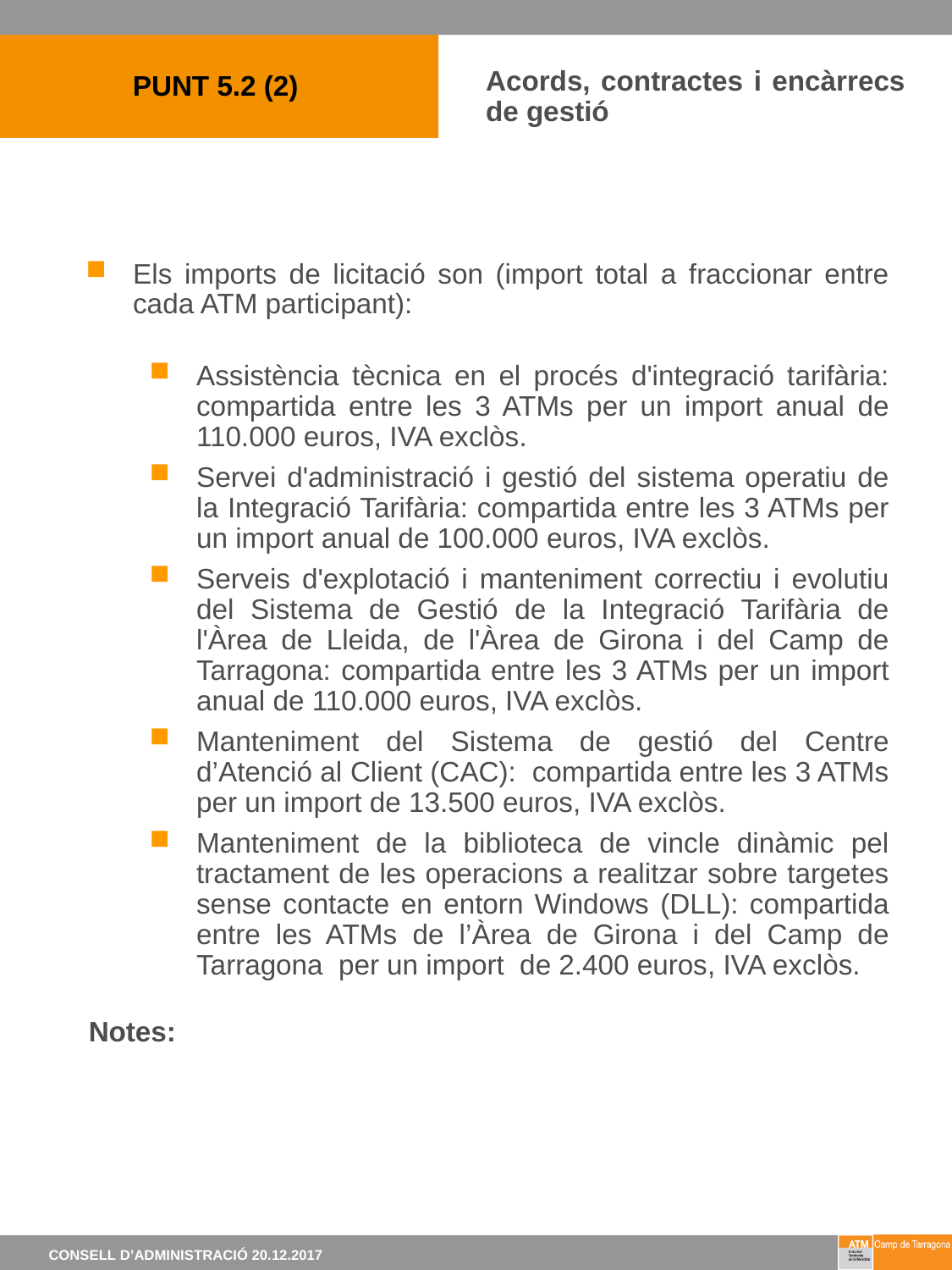

14
PUNT 5.2 (2)
Acords, contractes i encàrrecs de gestió

Els imports de licitació son (import total a fraccionar entre cada ATM participant):

Assistència tècnica en el procés d'integració tarifària: compartida entre les 3 ATMs per un import anual de 110.000 euros, IVA exclòs.
Servei d'administració i gestió del sistema operatiu de la Integració Tarifària: compartida entre les 3 ATMs per un import anual de 100.000 euros, IVA exclòs.
Serveis d'explotació i manteniment correctiu i evolutiu del Sistema de Gestió de la Integració Tarifària de l'Àrea de Lleida, de l'Àrea de Girona i del Camp de Tarragona: compartida entre les 3 ATMs per un import anual de 110.000 euros, IVA exclòs.
Manteniment del Sistema de gestió del Centre d’Atenció al Client (CAC):  compartida entre les 3 ATMs per un import de 13.500 euros, IVA exclòs.
Manteniment de la biblioteca de vincle dinàmic pel tractament de les operacions a realitzar sobre targetes sense contacte en entorn Windows (DLL): compartida entre les ATMs de l’Àrea de Girona i del Camp de Tarragona  per un import  de 2.400 euros, IVA exclòs.

Notes: